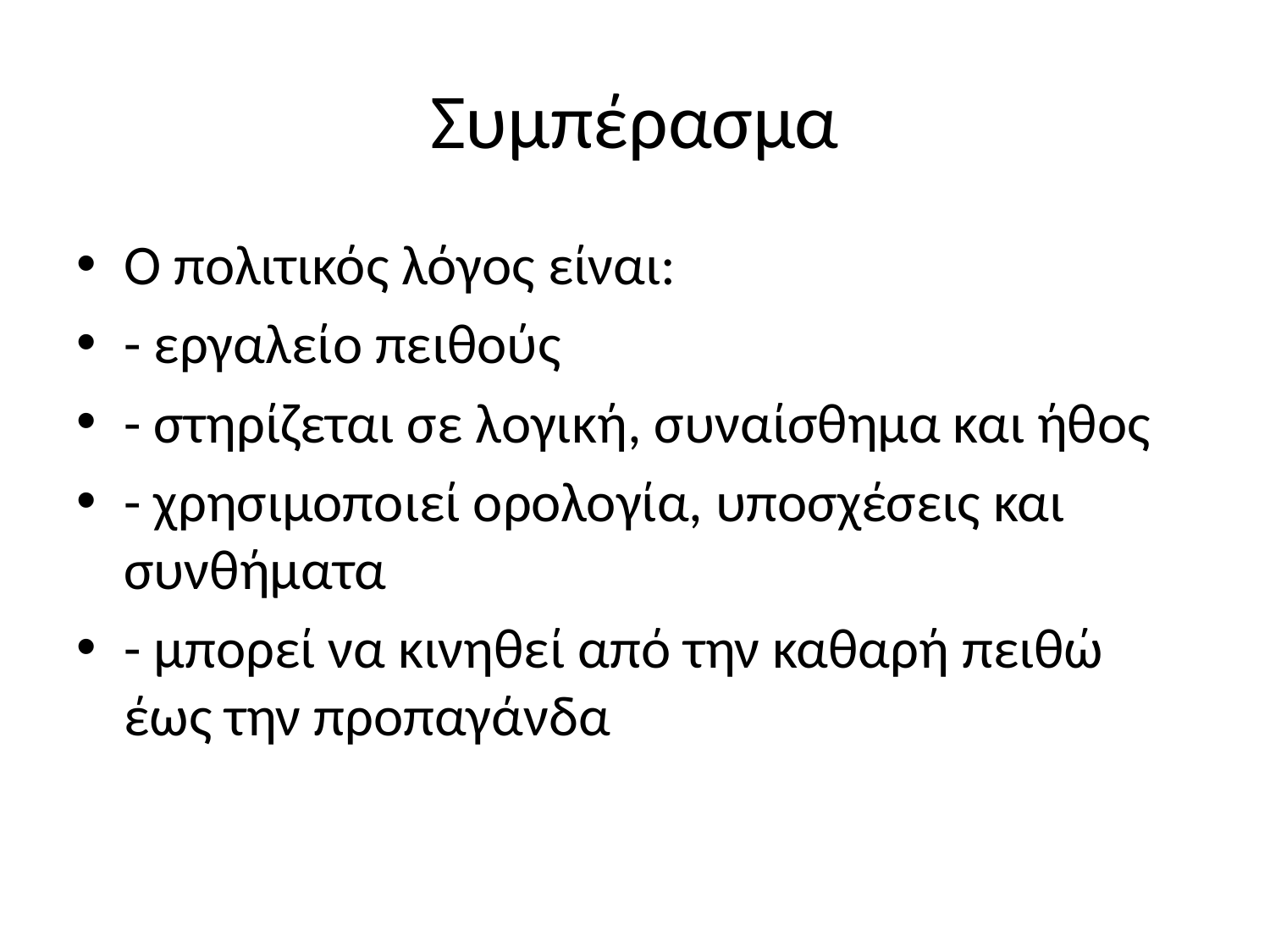

# Συμπέρασμα
Ο πολιτικός λόγος είναι:
- εργαλείο πειθούς
- στηρίζεται σε λογική, συναίσθημα και ήθος
- χρησιμοποιεί ορολογία, υποσχέσεις και συνθήματα
- μπορεί να κινηθεί από την καθαρή πειθώ έως την προπαγάνδα